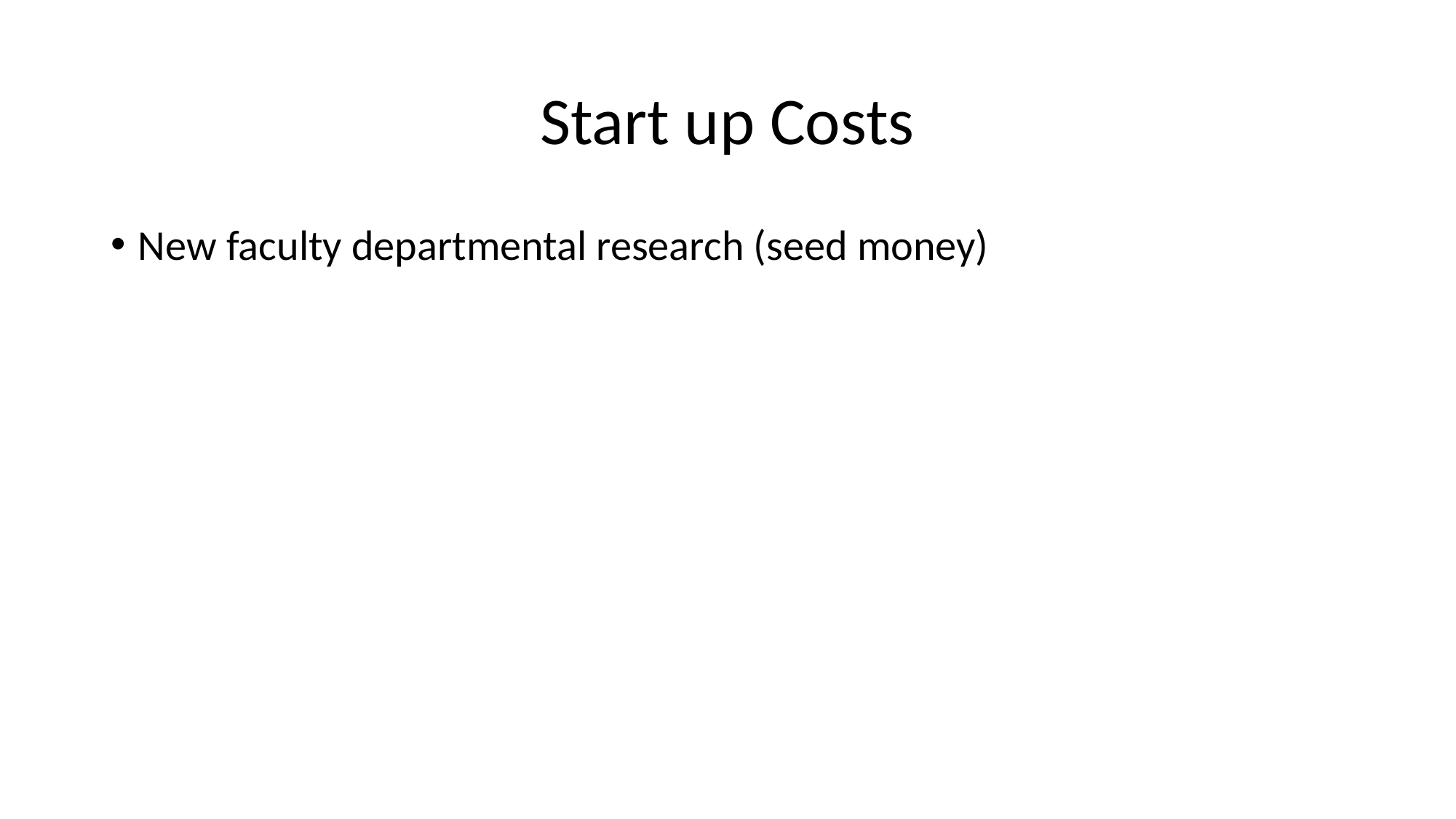

# Start up Costs
New faculty departmental research (seed money)